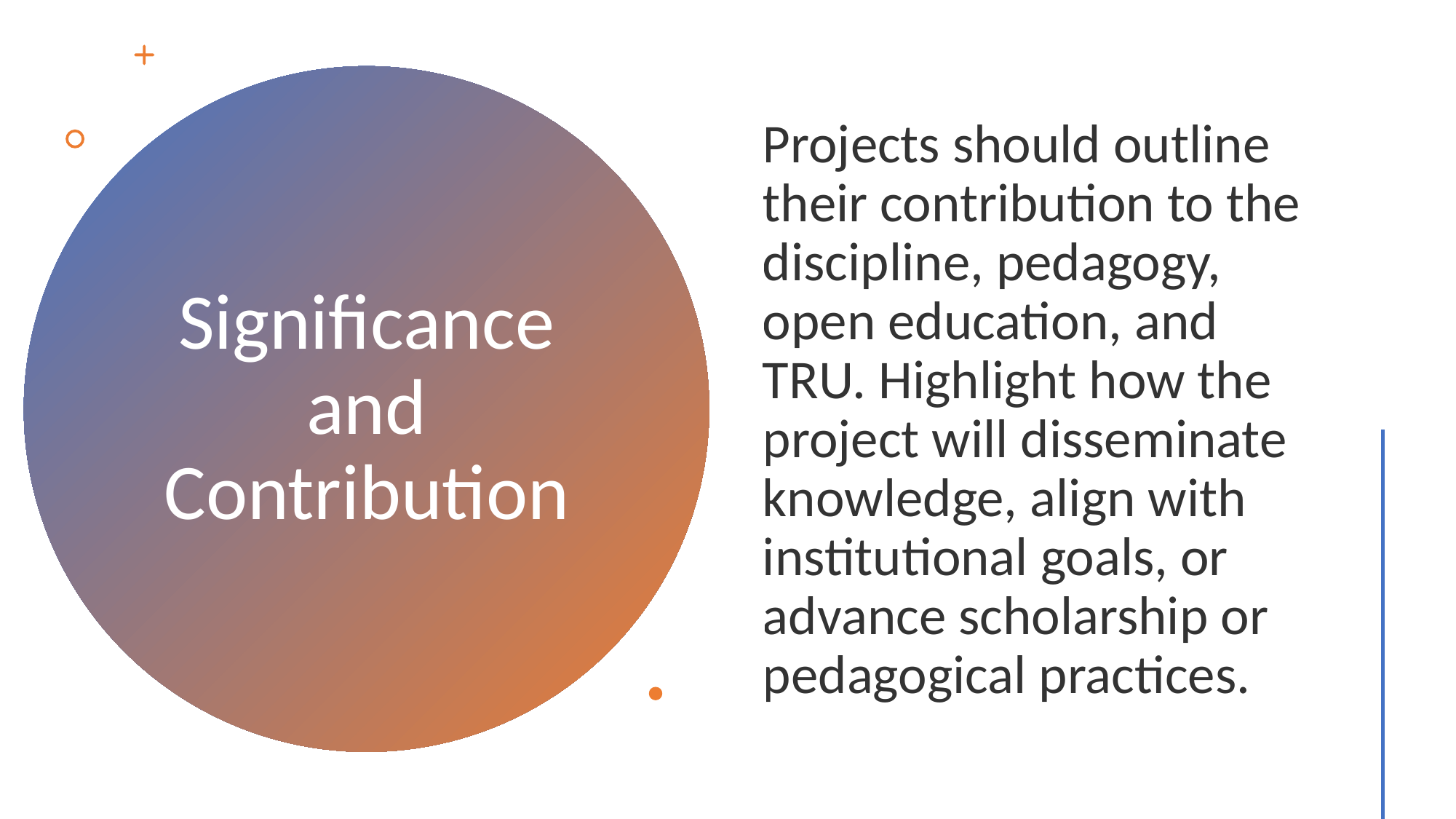

Projects should outline their contribution to the discipline, pedagogy, open education, and TRU. Highlight how the project will disseminate knowledge, align with institutional goals, or advance scholarship or pedagogical practices.

# Significance and Contribution